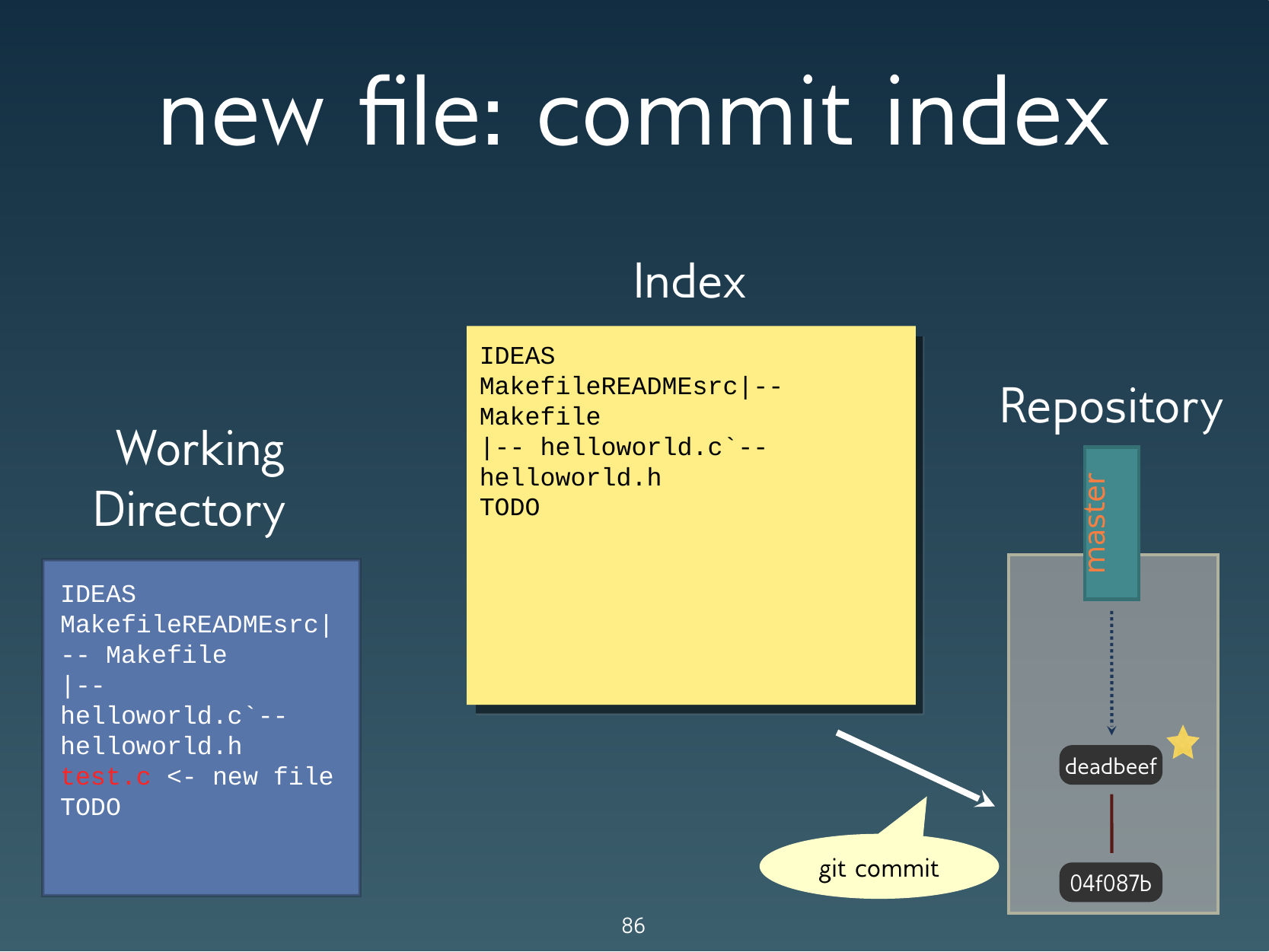

# new file: commit index
Index
IDEAS
MakefileREADMEsrc|-- Makefile
|-- helloworld.c`-- helloworld.h
TODO
Repository
Working
Directory
master

IDEAS
MakefileREADMEsrc|-- Makefile
|-- helloworld.c`-- helloworld.h
test.c <- new file
TODO

deadbeef

git commit
04f087b
86